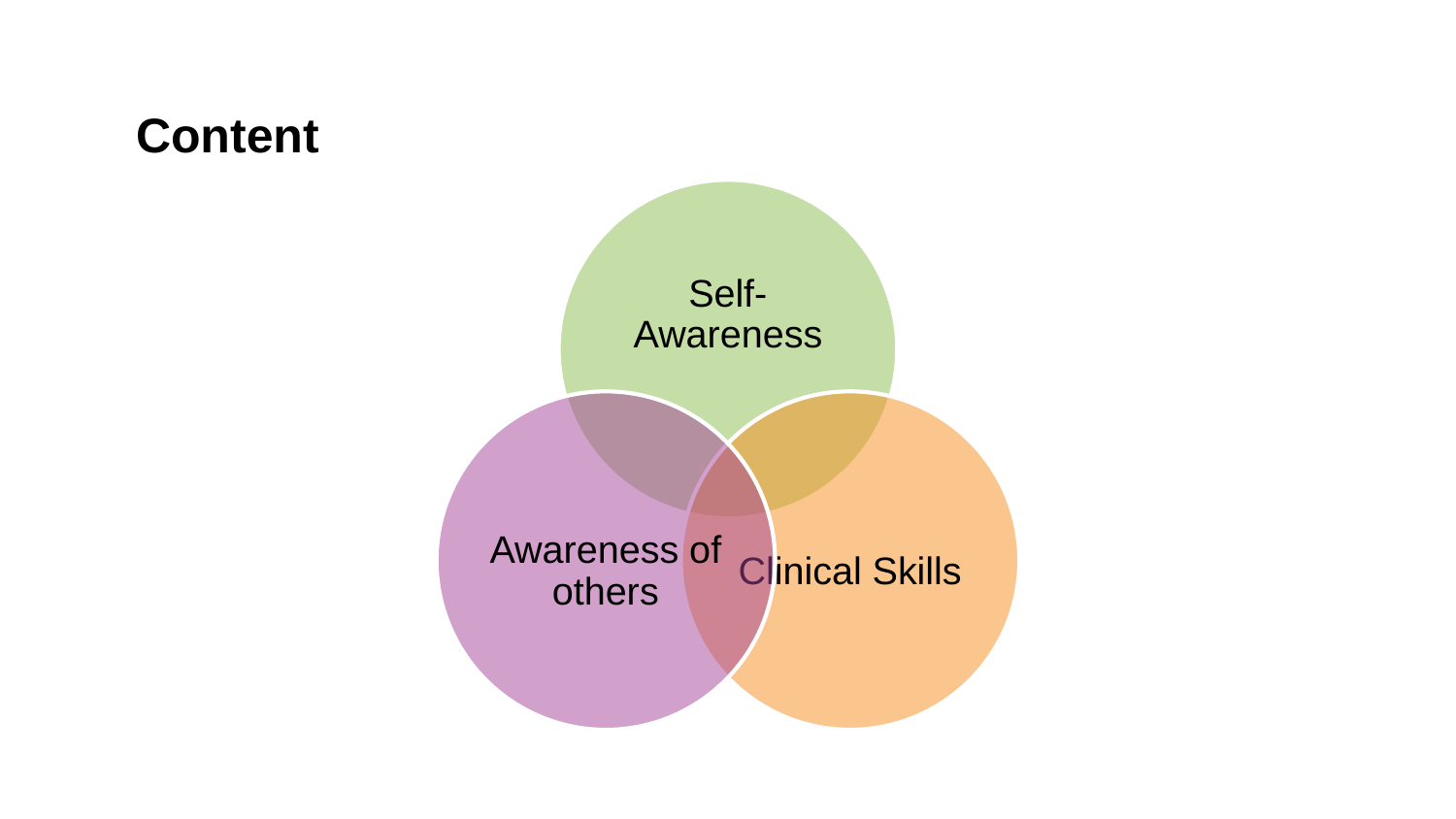

# Content
Self-Awareness
Clinical Skills
Awareness of others